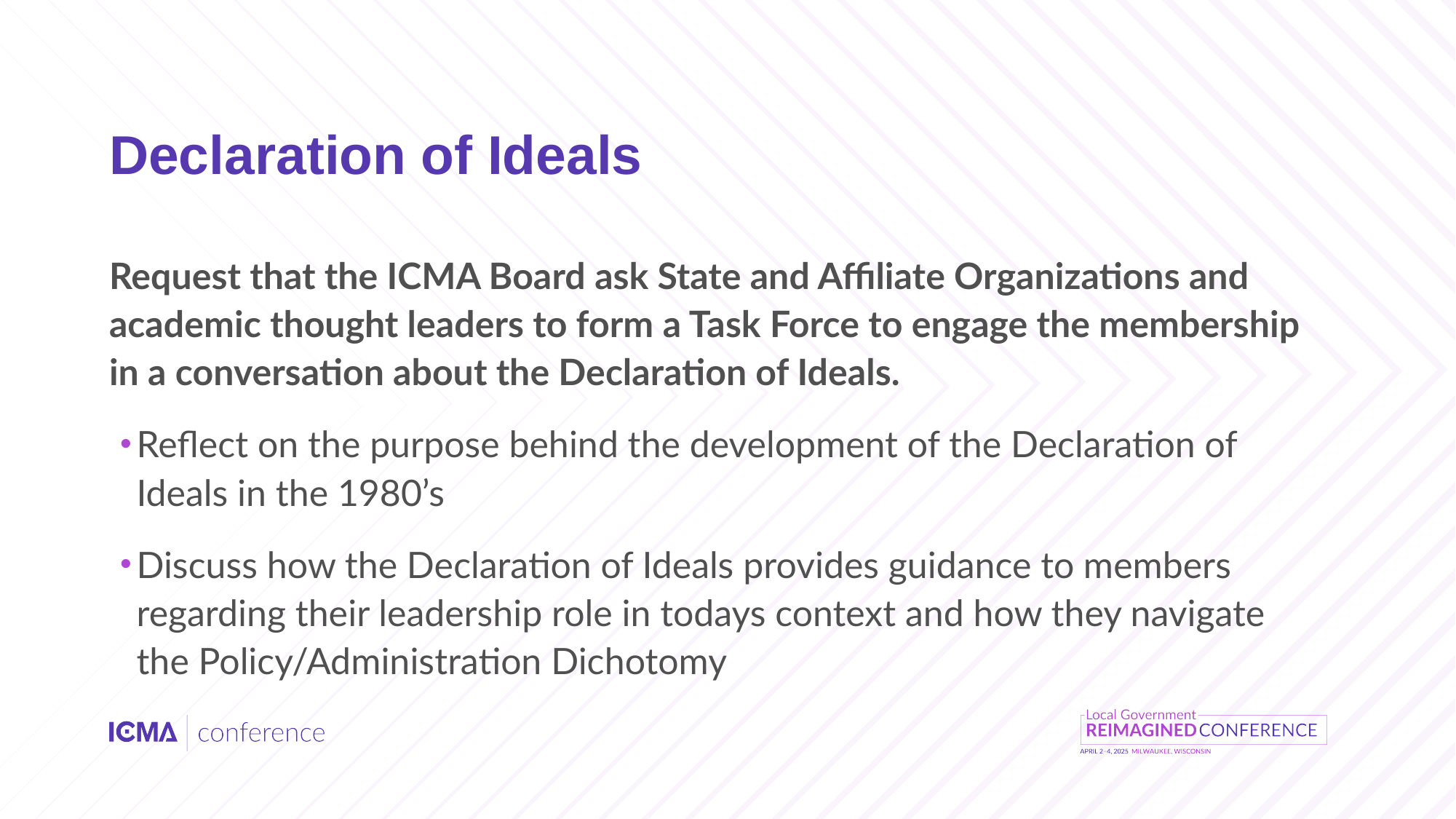

# Declaration of Ideals
Request that the ICMA Board ask State and Affiliate Organizations and academic thought leaders to form a Task Force to engage the membership in a conversation about the Declaration of Ideals.
Reflect on the purpose behind the development of the Declaration of Ideals in the 1980’s
Discuss how the Declaration of Ideals provides guidance to members regarding their leadership role in todays context and how they navigate the Policy/Administration Dichotomy